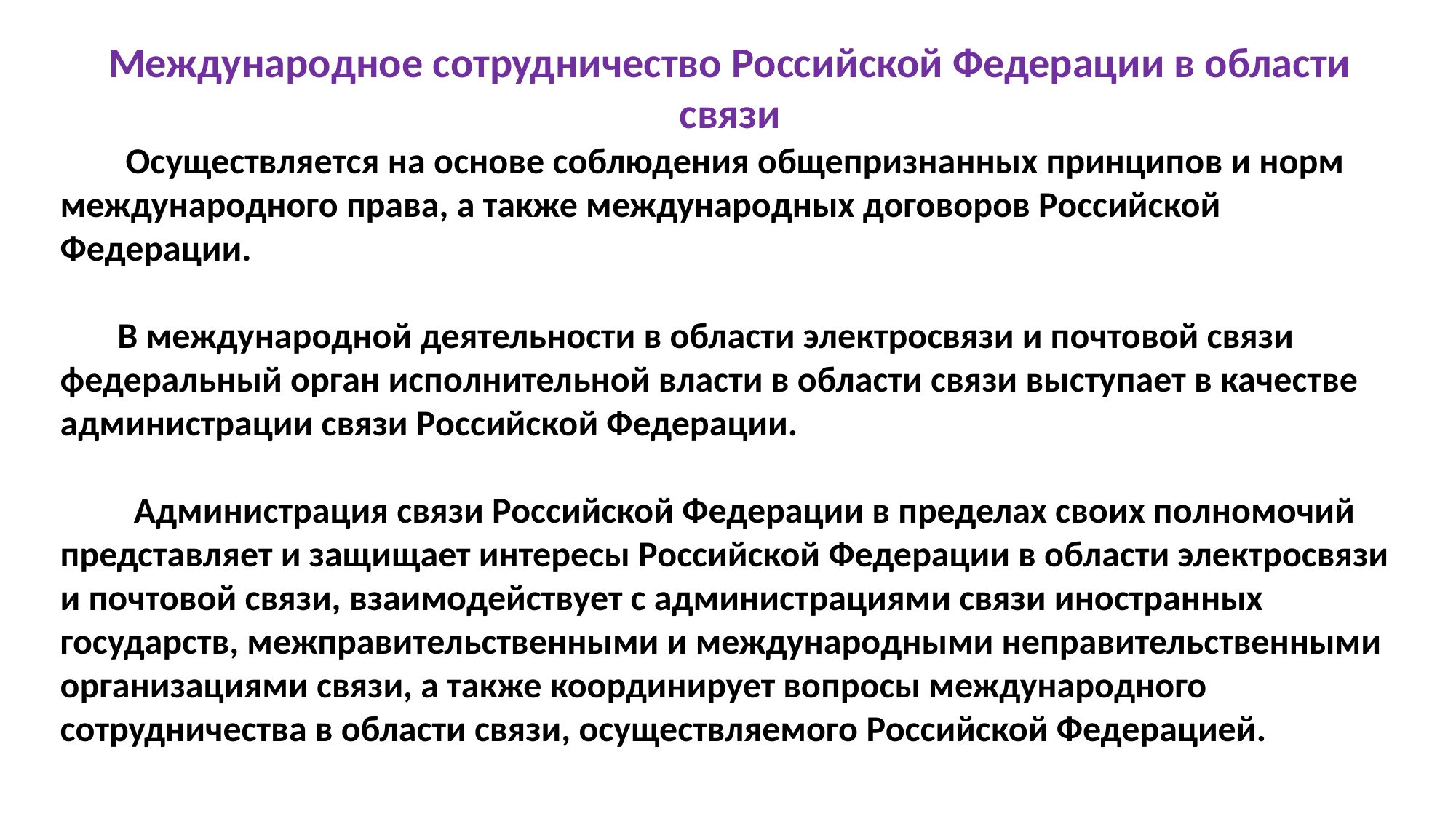

Международное сотрудничество Российской Федерации в области связи
        Осуществляется на основе соблюдения общепризнанных принципов и норм международного права, а также международных договоров Российской Федерации.

       В международной деятельности в области электросвязи и почтовой связи федеральный орган исполнительной власти в области связи выступает в качестве администрации связи Российской Федерации.

         Администрация связи Российской Федерации в пределах своих полномочий представляет и защищает интересы Российской Федерации в области электросвязи и почтовой связи, взаимодействует с администрациями связи иностранных государств, межправительственными и международными неправительственными организациями связи, а также координирует вопросы международного сотрудничества в области связи, осуществляемого Российской Федерацией.